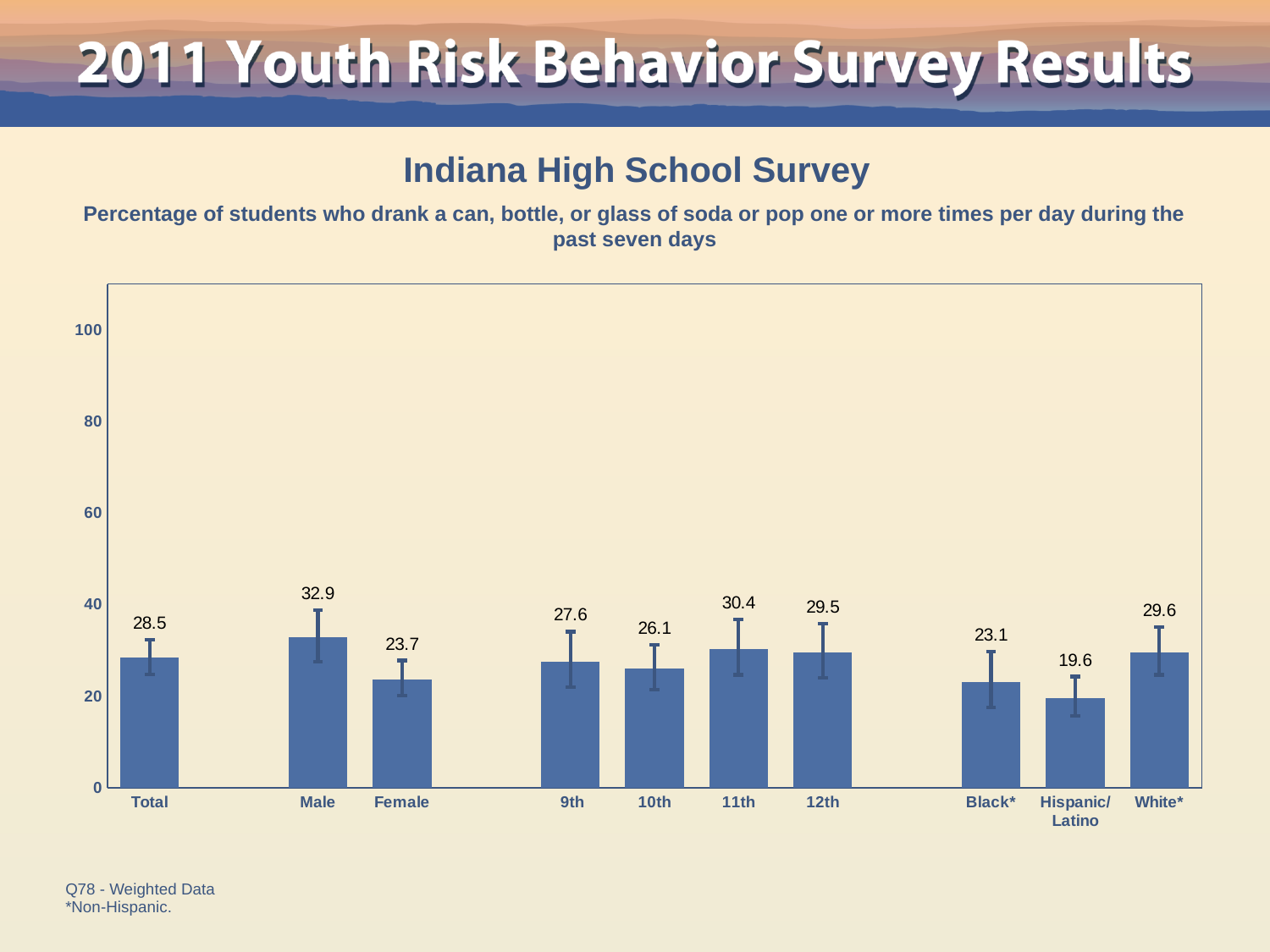

Indiana High School Survey
Percentage of students who drank a can, bottle, or glass of soda or pop one or more times per day during the past seven days

### Chart

| Category | Series 1 |
|---|---|
| Total | 28.5 |
|  | None |
| Male | 32.9 |
| Female | 23.7 |
|  | None |
|  9th | 27.6 |
| 10th | 26.1 |
| 11th | 30.4 |
| 12th | 29.5 |
|  | None |
| Black* | 23.1 |
| Hispanic/
Latino | 19.6 |
| White* | 29.6 |
Q78 - Weighted Data
*Non-Hispanic.